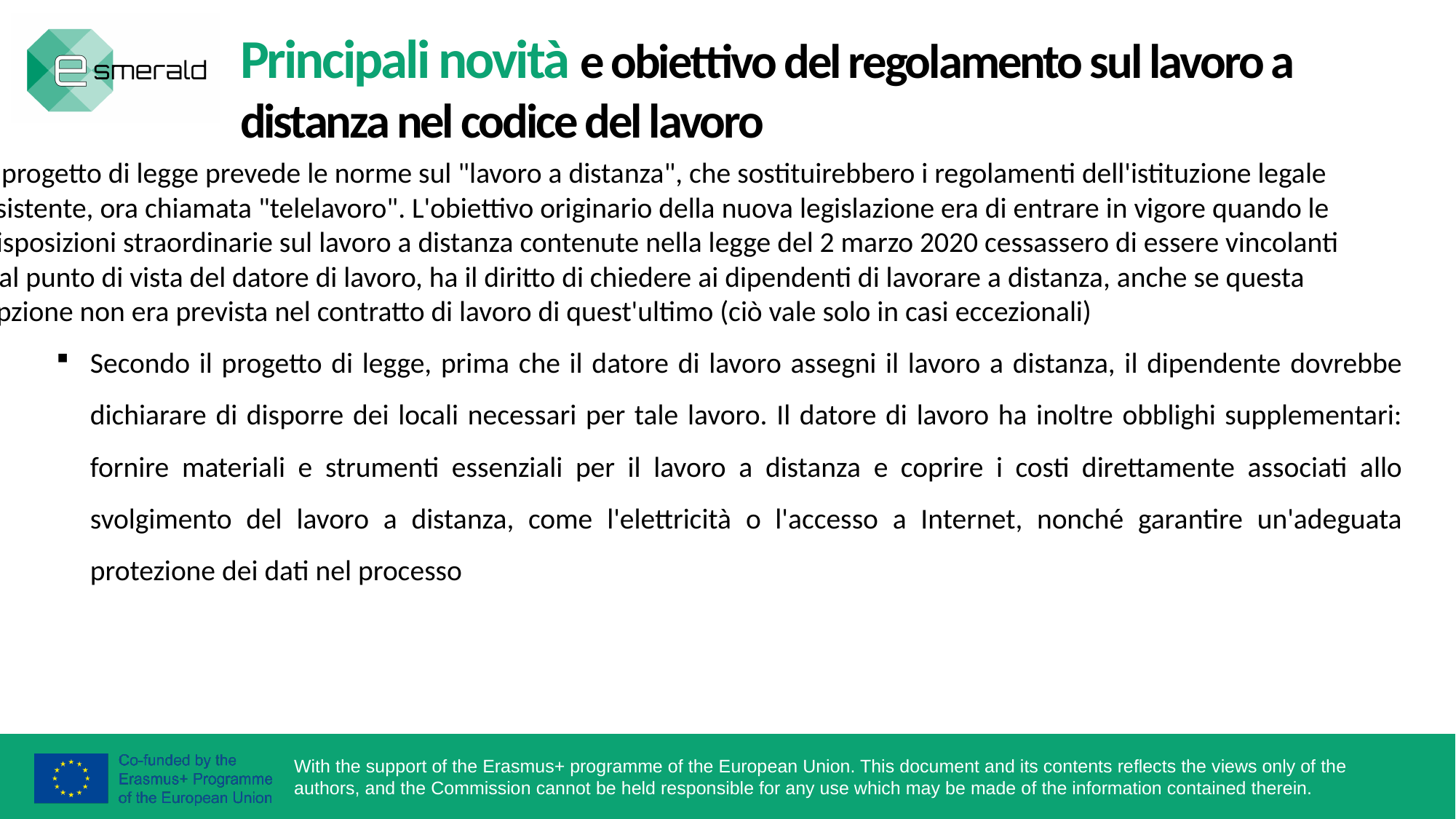

Principali novità e obiettivo del regolamento sul lavoro a distanza nel codice del lavoro
Il progetto di legge prevede le norme sul "lavoro a distanza", che sostituirebbero i regolamenti dell'istituzione legale esistente, ora chiamata "telelavoro". L'obiettivo originario della nuova legislazione era di entrare in vigore quando le disposizioni straordinarie sul lavoro a distanza contenute nella legge del 2 marzo 2020 cessassero di essere vincolanti
Dal punto di vista del datore di lavoro, ha il diritto di chiedere ai dipendenti di lavorare a distanza, anche se questa opzione non era prevista nel contratto di lavoro di quest'ultimo (ciò vale solo in casi eccezionali)
Secondo il progetto di legge, prima che il datore di lavoro assegni il lavoro a distanza, il dipendente dovrebbe dichiarare di disporre dei locali necessari per tale lavoro. Il datore di lavoro ha inoltre obblighi supplementari: fornire materiali e strumenti essenziali per il lavoro a distanza e coprire i costi direttamente associati allo svolgimento del lavoro a distanza, come l'elettricità o l'accesso a Internet, nonché garantire un'adeguata protezione dei dati nel processo